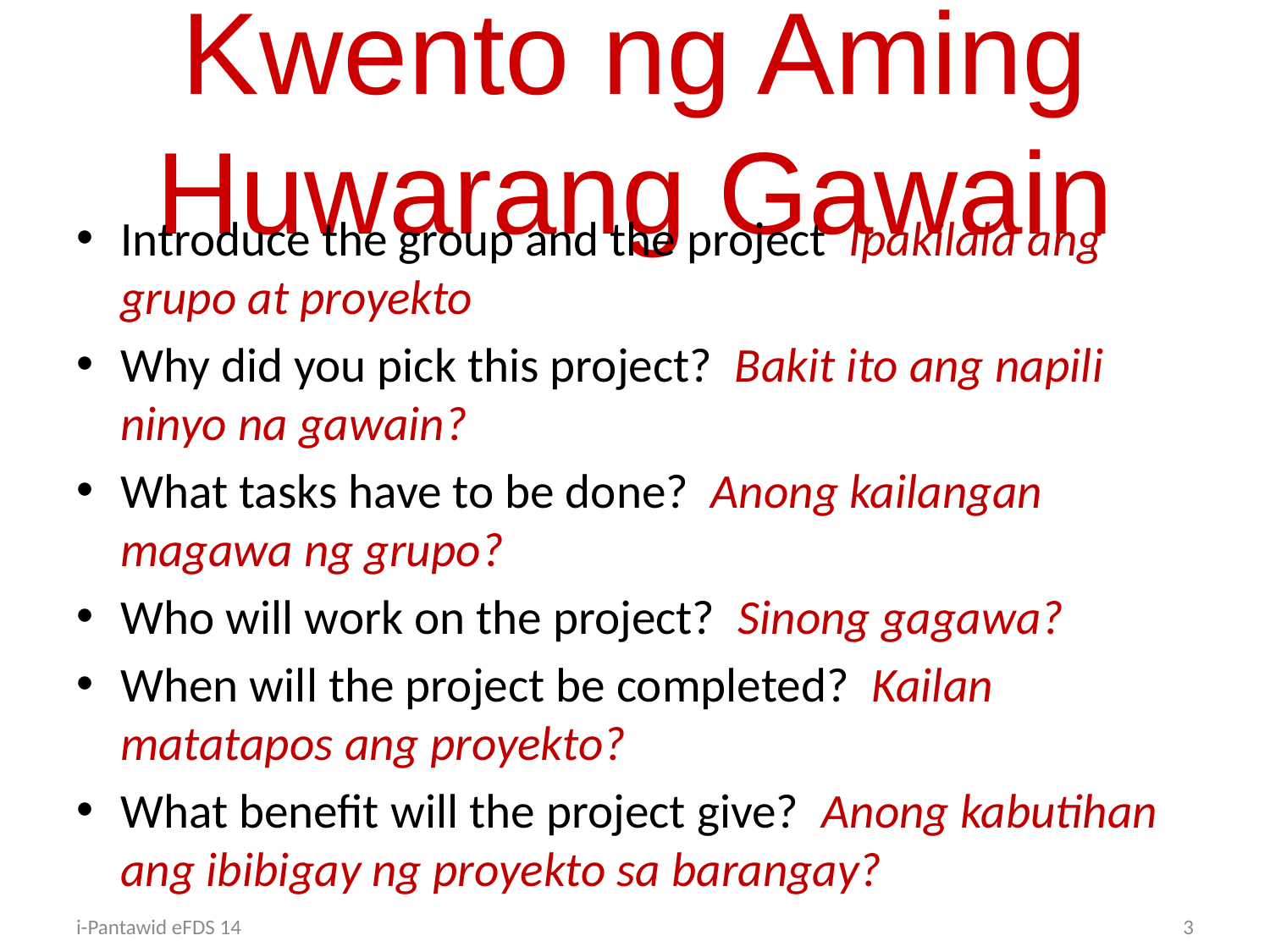

# Kwento ng Aming Huwarang Gawain
Introduce the group and the project  Ipakilala ang grupo at proyekto
Why did you pick this project?  Bakit ito ang napili ninyo na gawain?
What tasks have to be done?  Anong kailangan magawa ng grupo?
Who will work on the project?  Sinong gagawa?
When will the project be completed?  Kailan matatapos ang proyekto?
What benefit will the project give?  Anong kabutihan ang ibibigay ng proyekto sa barangay?
i-Pantawid eFDS 14
3